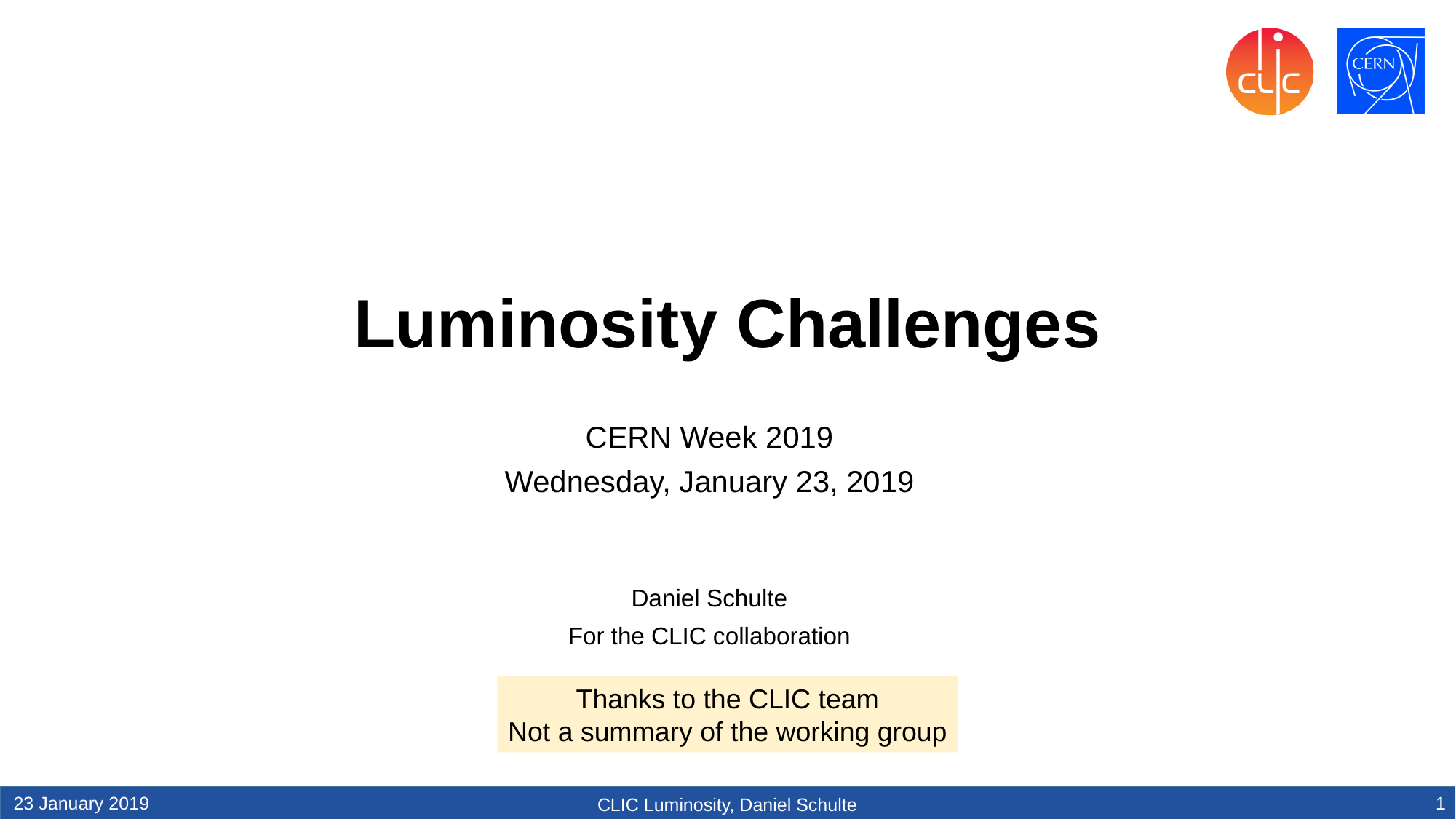

# Luminosity Challenges
CERN Week 2019
Wednesday, January 23, 2019
Daniel Schulte
For the CLIC collaboration
Thanks to the CLIC team
Not a summary of the working group
1
23 January 2019
CLIC Luminosity, Daniel Schulte